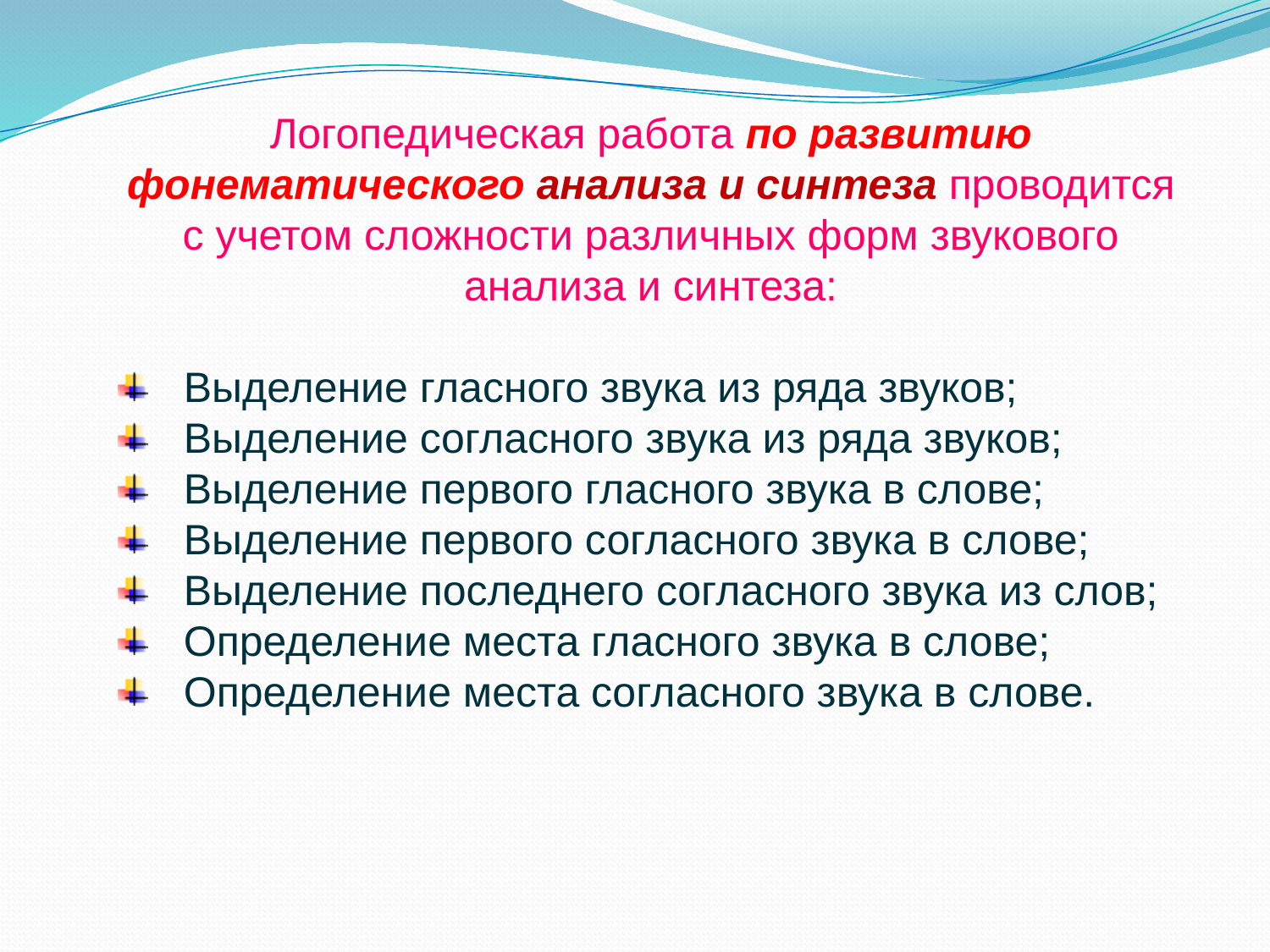

Логопедическая работа по развитию фонематического анализа и синтеза проводится с учетом сложности различных форм звукового анализа и синтеза:

   Выделение гласного звука из ряда звуков;
   Выделение согласного звука из ряда звуков;
   Выделение первого гласного звука в слове;
   Выделение первого согласного звука в слове;
   Выделение последнего согласного звука из слов;
   Определение места гласного звука в слове;
   Определение места согласного звука в слове.